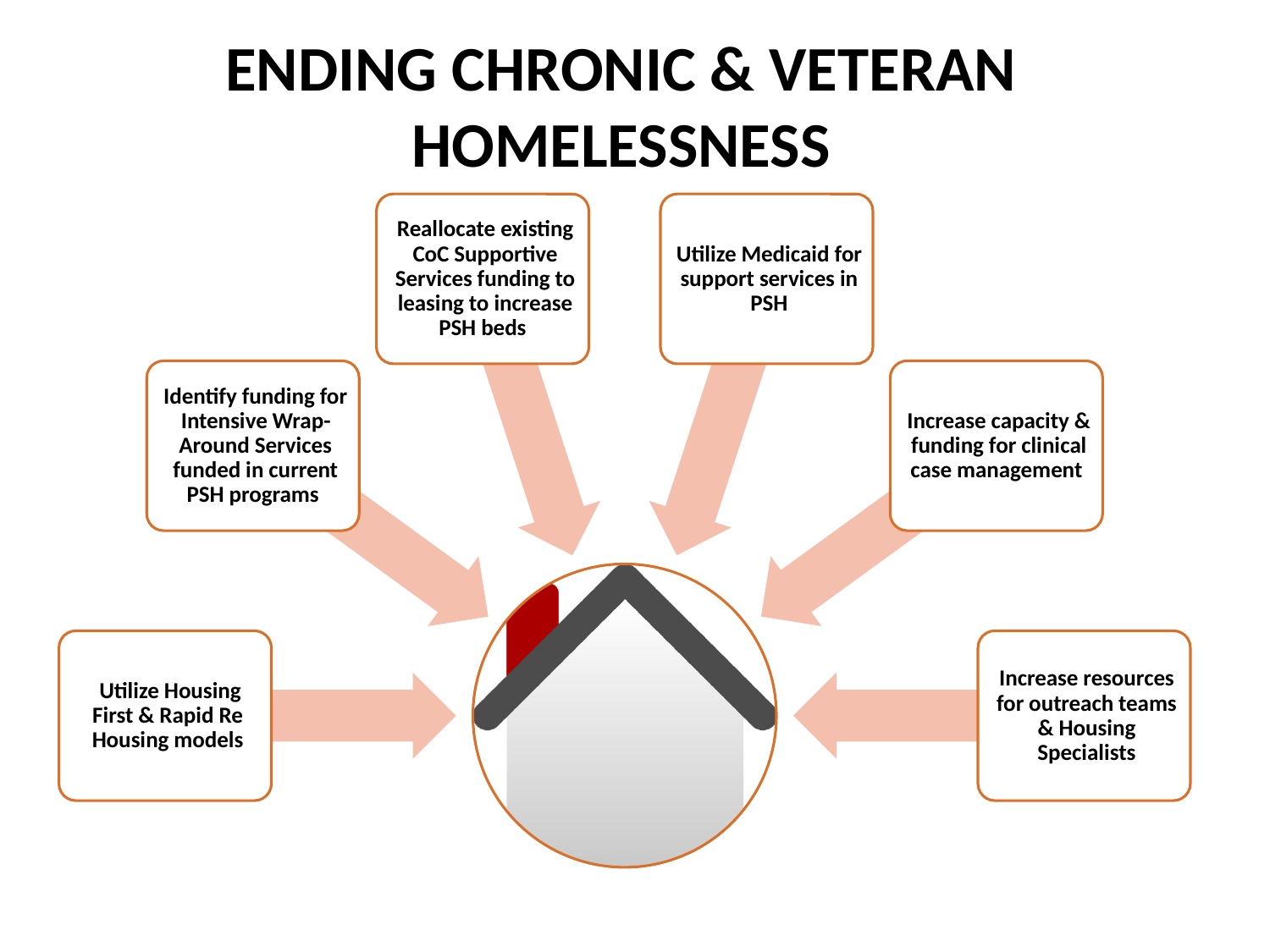

ENDING CHRONIC & VETERAN HOMELESSNESS

 Utilize Housing First & Rapid Re Housing models
Identify funding for Intensive Wrap-Around Services funded in current PSH programs
Reallocate existing CoC Supportive Services funding to leasing to increase PSH beds
Utilize Medicaid for support services in PSH
Increase capacity & funding for clinical case management
Increase resources for outreach teams & Housing Specialists